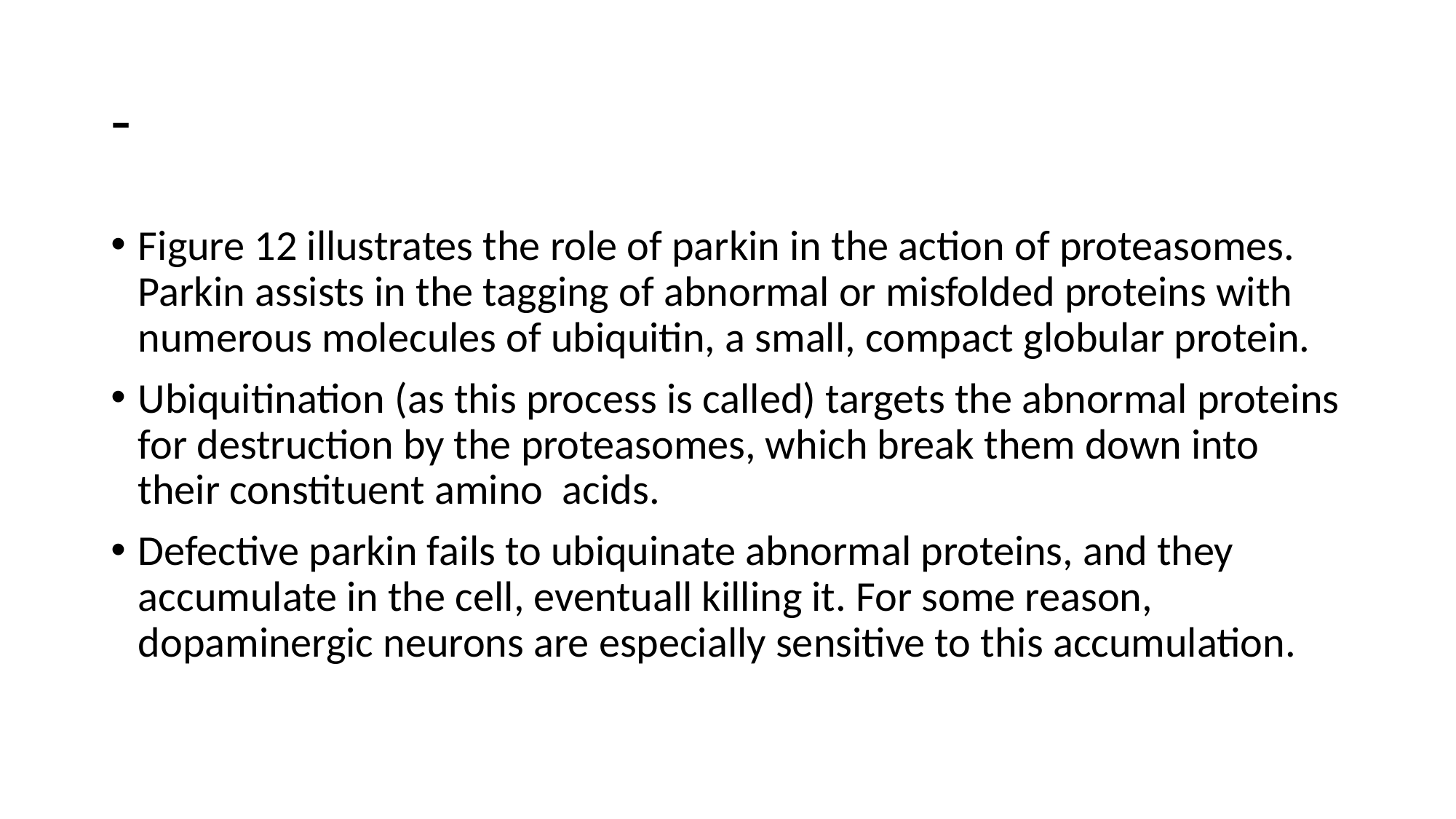

# -
Figure 12 illustrates the role of parkin in the action of proteasomes. Parkin assists in the tagging of abnormal or misfolded proteins with numerous molecules of ubiquitin, a small, compact globular protein.
Ubiquitination (as this process is called) targets the abnormal proteins for destruction by the proteasomes, which break them down into their constituent amino  acids.
Defective parkin fails to ubiquinate abnormal proteins, and they accumulate in the cell, eventuall killing it. For some reason, dopaminergic neurons are especially sensitive to this accumulation.